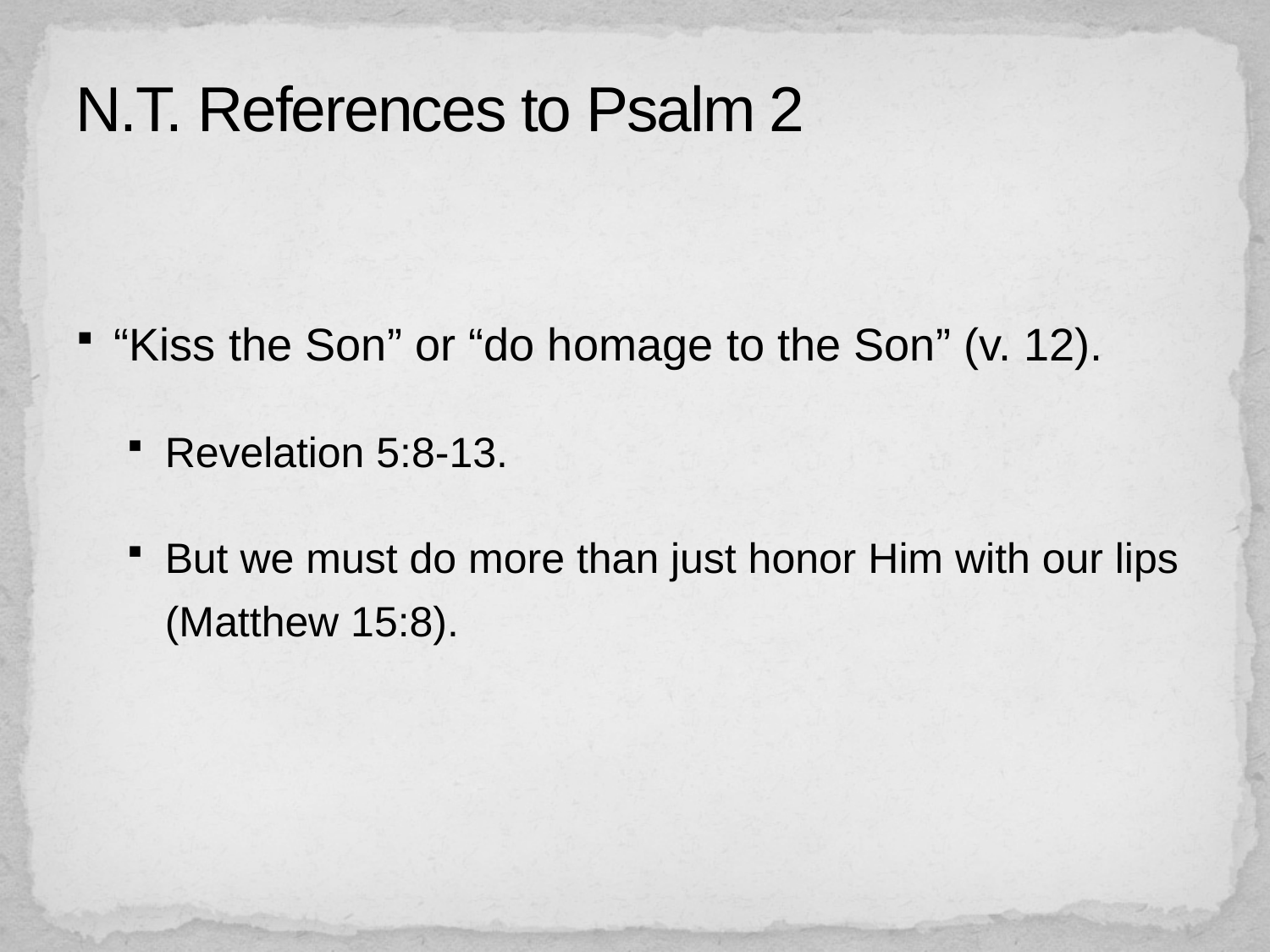

# N.T. References to Psalm 2
“Kiss the Son” or “do homage to the Son” (v. 12).
Revelation 5:8-13.
But we must do more than just honor Him with our lips (Matthew 15:8).